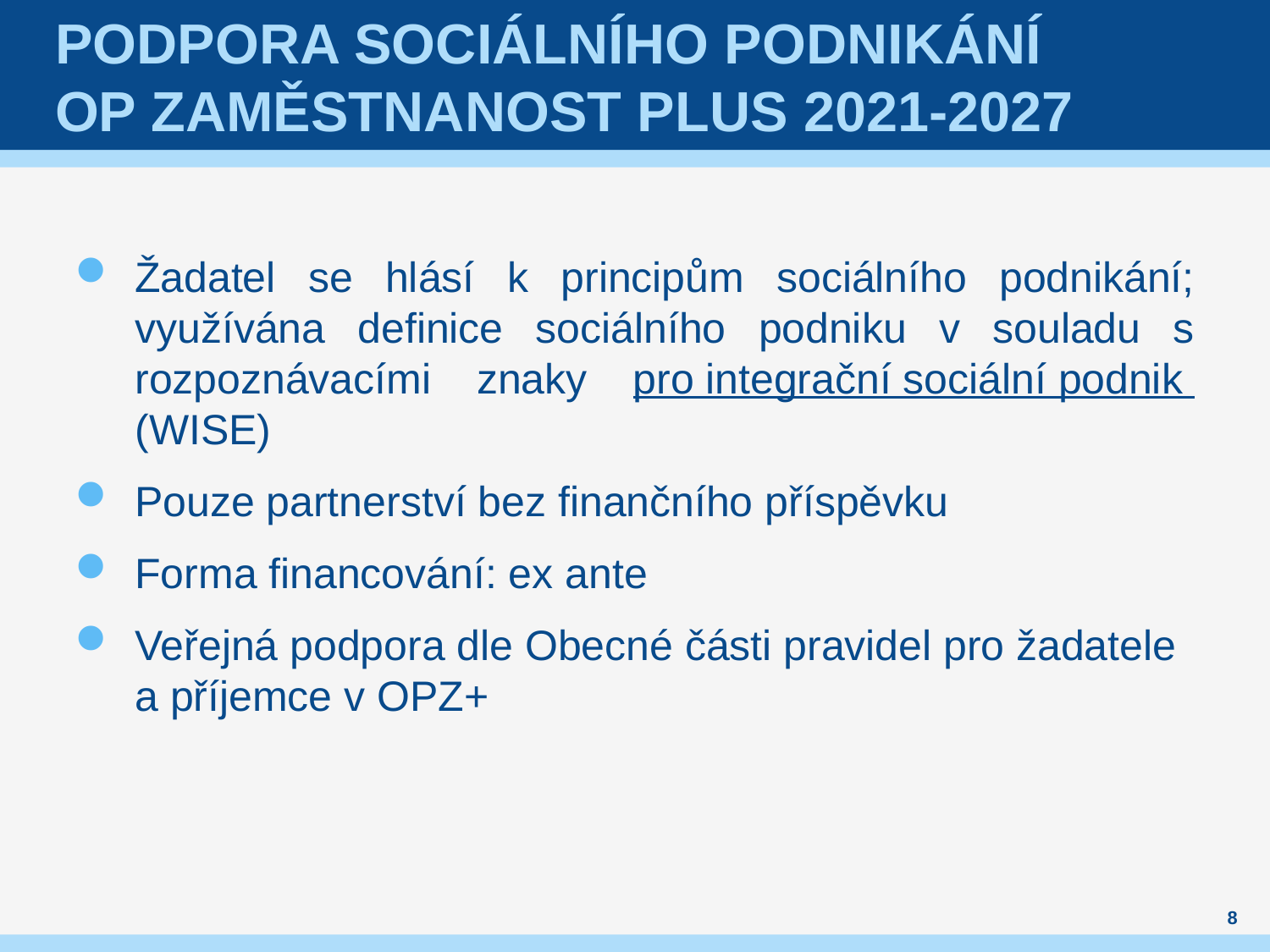

# Podpora sociálního podnikání OP Zaměstnanost plus 2021-2027
Žadatel se hlásí k principům sociálního podnikání; využívána definice sociálního podniku v souladu s rozpoznávacími znaky pro integrační sociální podnik (WISE)
Pouze partnerství bez finančního příspěvku
Forma financování: ex ante
Veřejná podpora dle Obecné části pravidel pro žadatele a příjemce v OPZ+

8